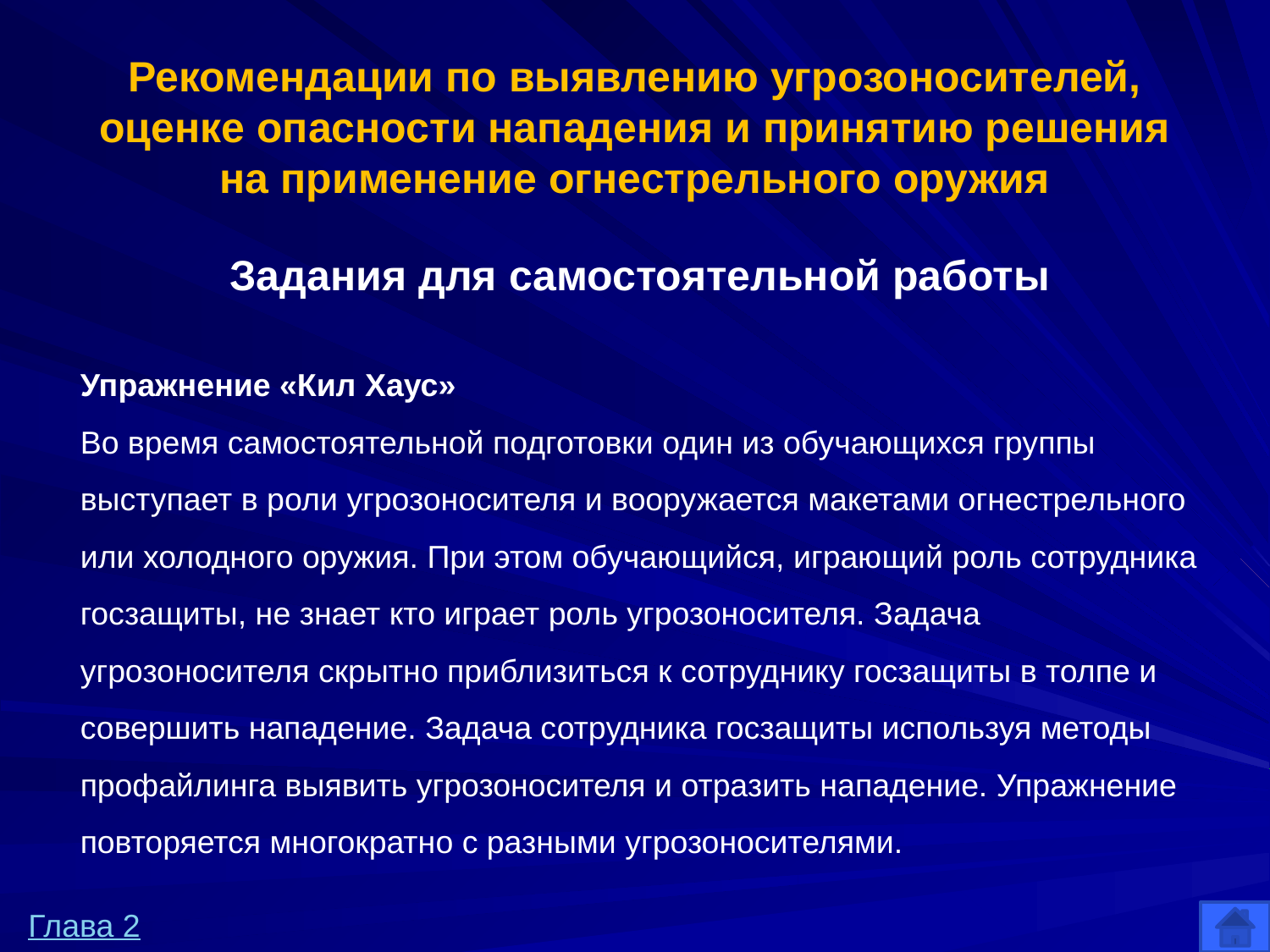

# Рекомендации по выявлению угрозоносителей, оценке опасности нападения и принятию решения на применение огнестрельного оружия

Задания для самостоятельной работы
Упражнение «Кил Хаус»
Во время самостоятельной подготовки один из обучающихся группы выступает в роли угрозоносителя и вооружается макетами огнестрельного или холодного оружия. При этом обучающийся, играющий роль сотрудника госзащиты, не знает кто играет роль угрозоносителя. Задача угрозоносителя скрытно приблизиться к сотруднику госзащиты в толпе и совершить нападение. Задача сотрудника госзащиты используя методы профайлинга выявить угрозоносителя и отразить нападение. Упражнение повторяется многократно с разными угрозоносителями.
Глава 2